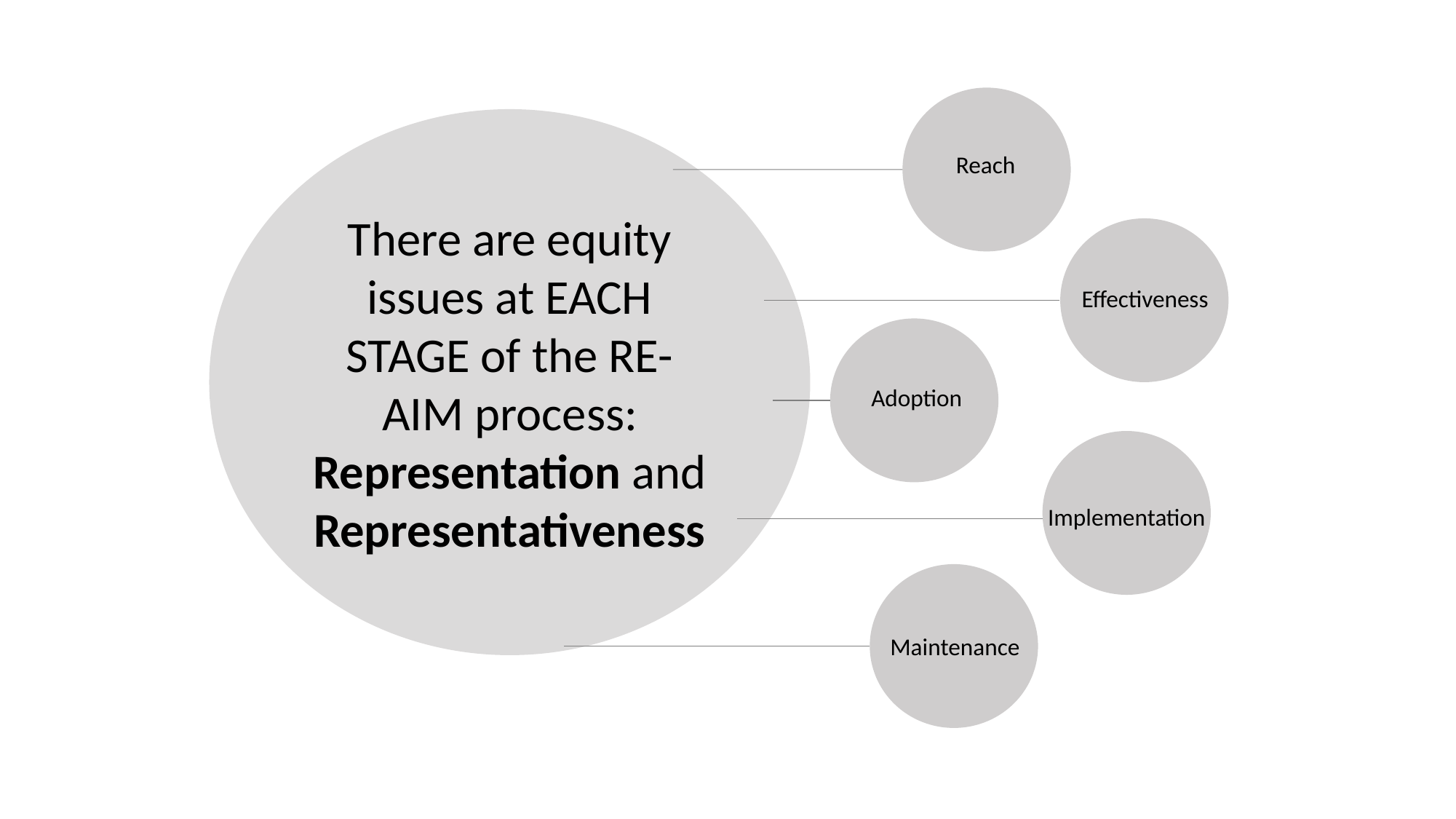

There are equity issues at EACH STAGE of the RE-AIM process: Representation and Representativeness
Reach

Effectiveness

Adoption

Implementation

Maintenance